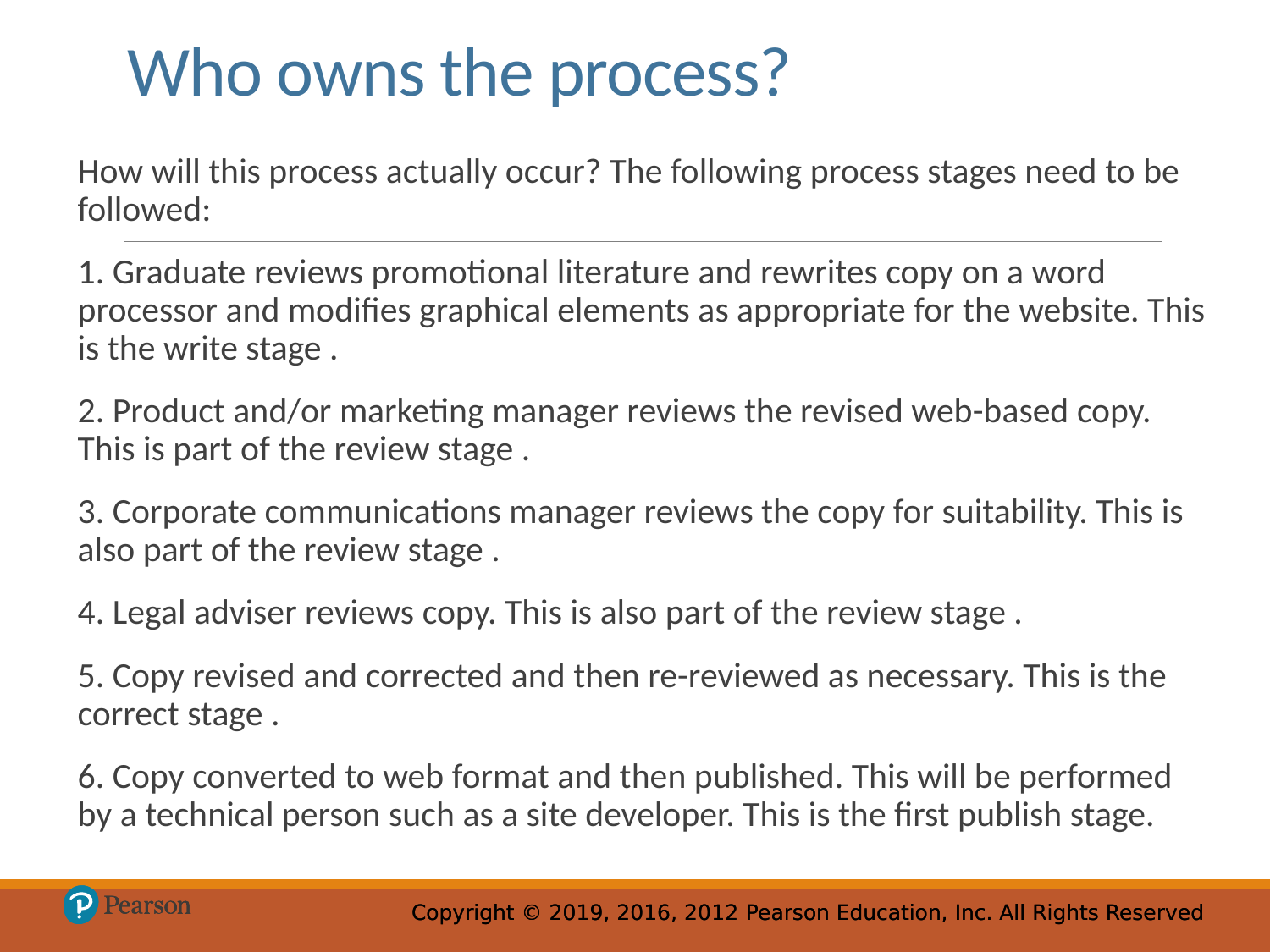

# Who owns the process?
How will this process actually occur? The following process stages need to be followed:
1. Graduate reviews promotional literature and rewrites copy on a word processor and modifies graphical elements as appropriate for the website. This is the write stage .
2. Product and/or marketing manager reviews the revised web-based copy. This is part of the review stage .
3. Corporate communications manager reviews the copy for suitability. This is also part of the review stage .
4. Legal adviser reviews copy. This is also part of the review stage .
5. Copy revised and corrected and then re-reviewed as necessary. This is the correct stage .
6. Copy converted to web format and then published. This will be performed by a technical person such as a site developer. This is the first publish stage.